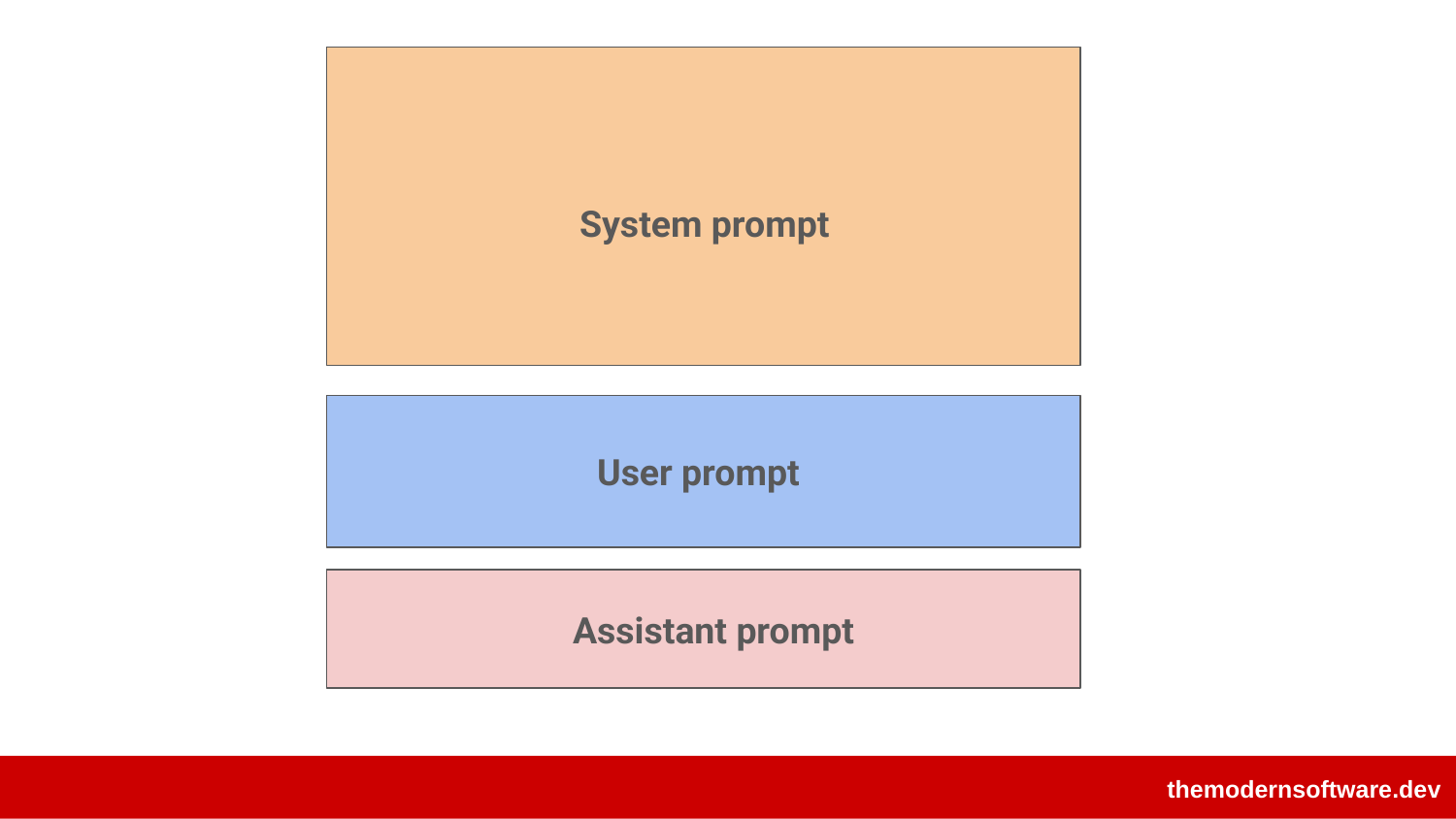

System prompt

User prompt

Assistant prompt

themodernsoftware.dev